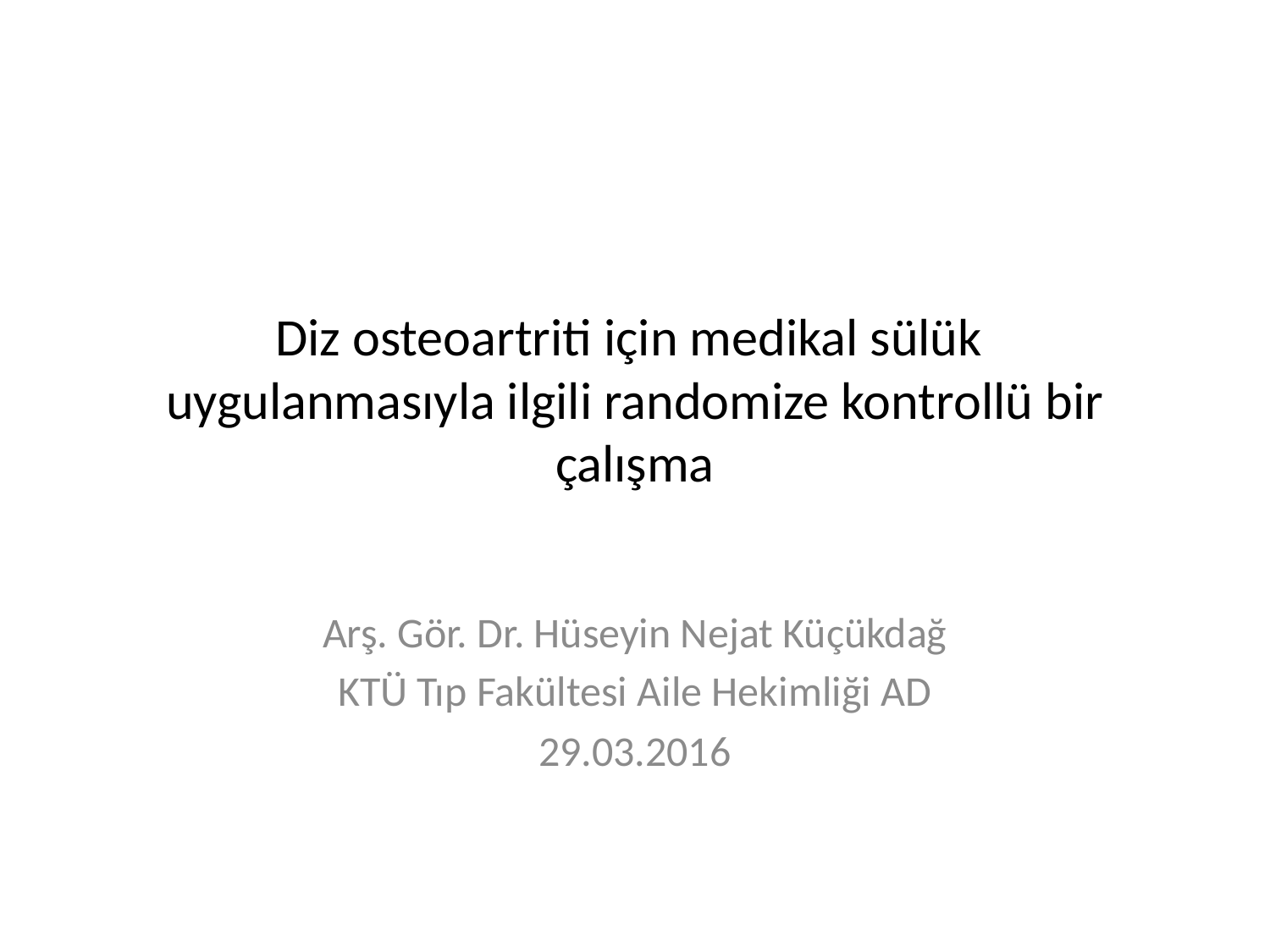

# Diz osteoartriti için medikal sülük  uygulanmasıyla ilgili randomize kontrollü bir çalışma

Arş. Gör. Dr. Hüseyin Nejat Küçükdağ
KTÜ Tıp Fakültesi Aile Hekimliği AD
29.03.2016